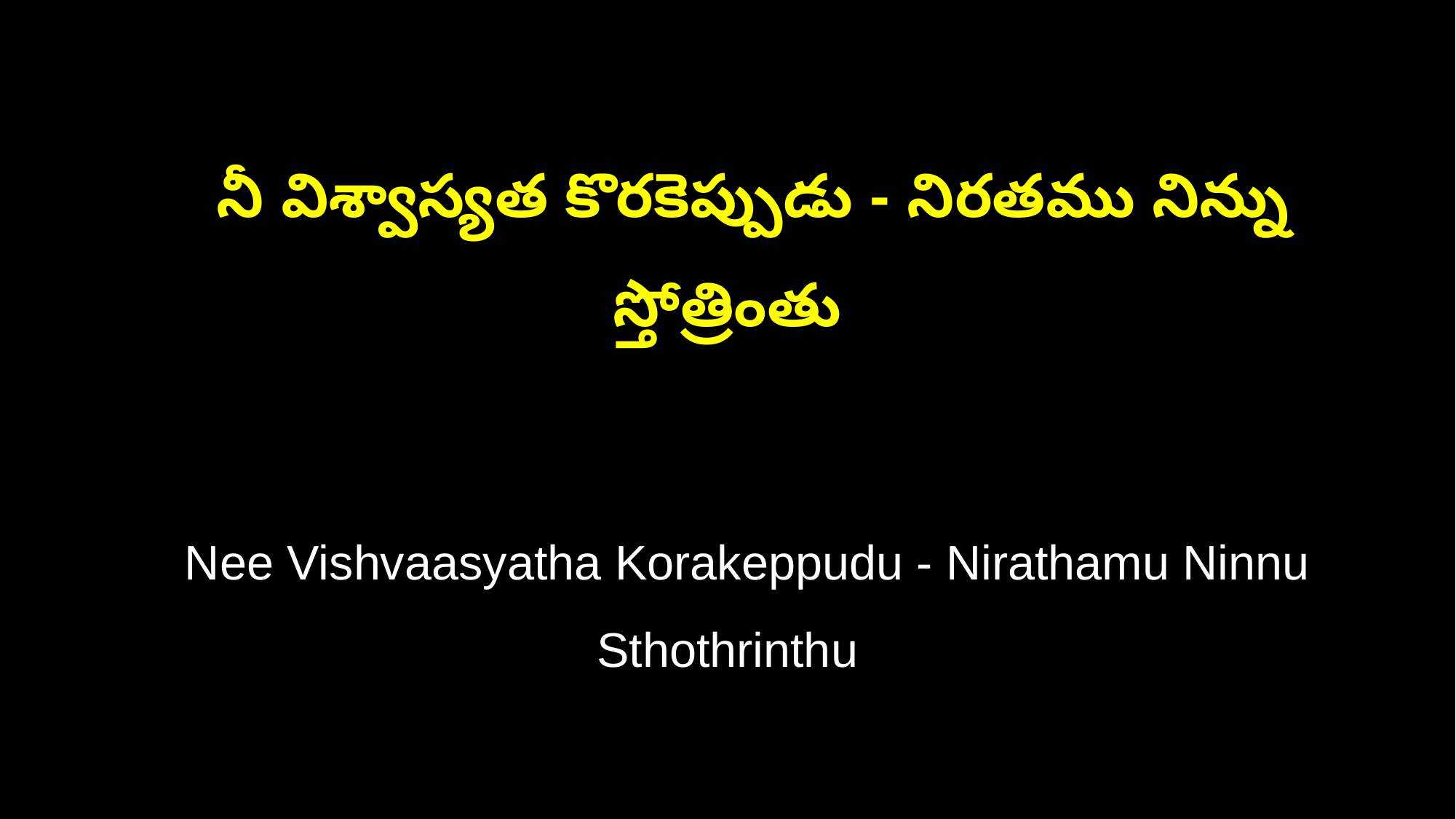

నీ విశ్వాస్యత కొరకెప్పుడు - నిరతము నిన్ను స్తోత్రింతు
   Nee Vishvaasyatha Korakeppudu - Nirathamu Ninnu Sthothrinthu